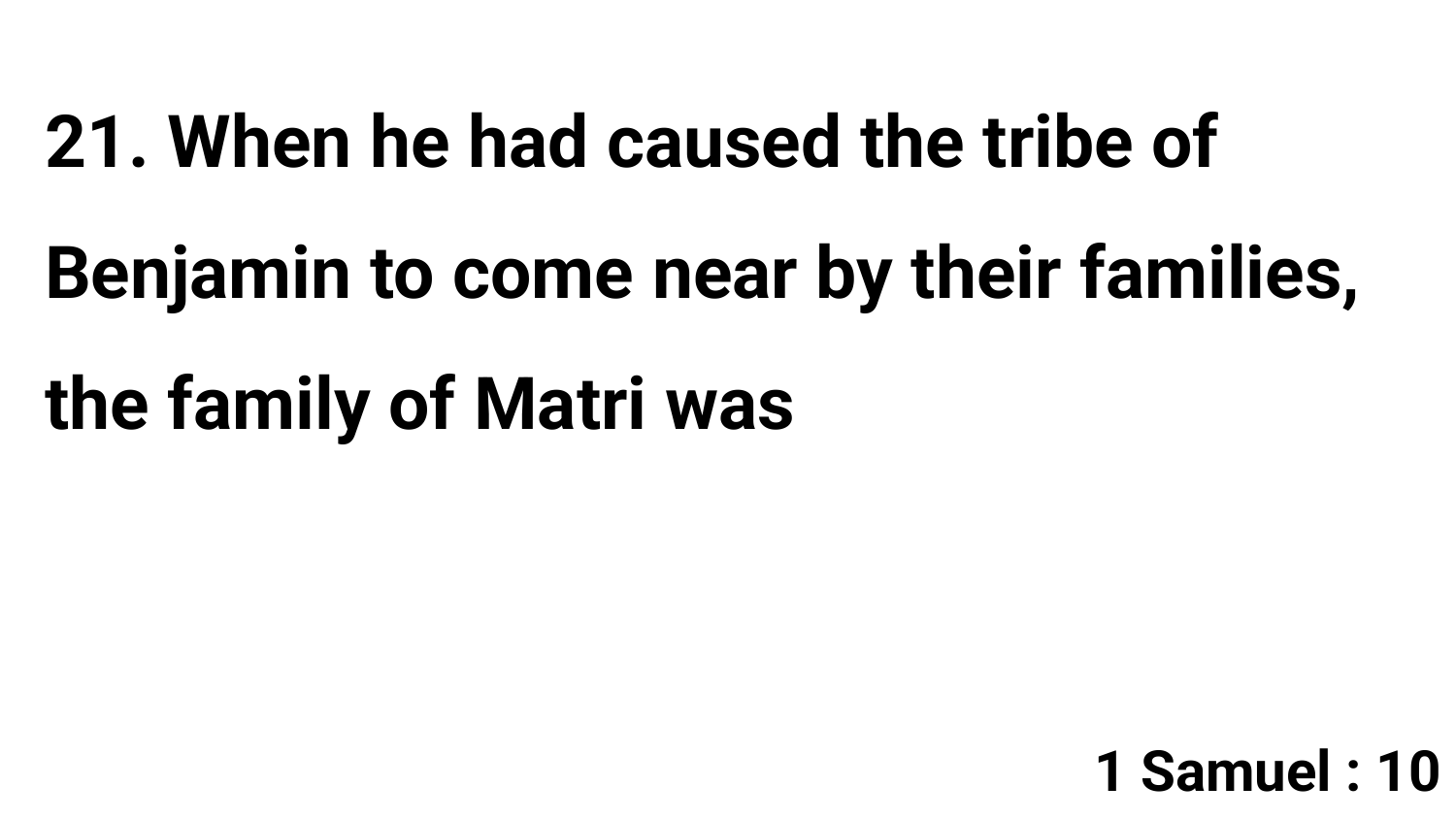

21. When he had caused the tribe of Benjamin to come near by their families, the family of Matri was
1 Samuel : 10